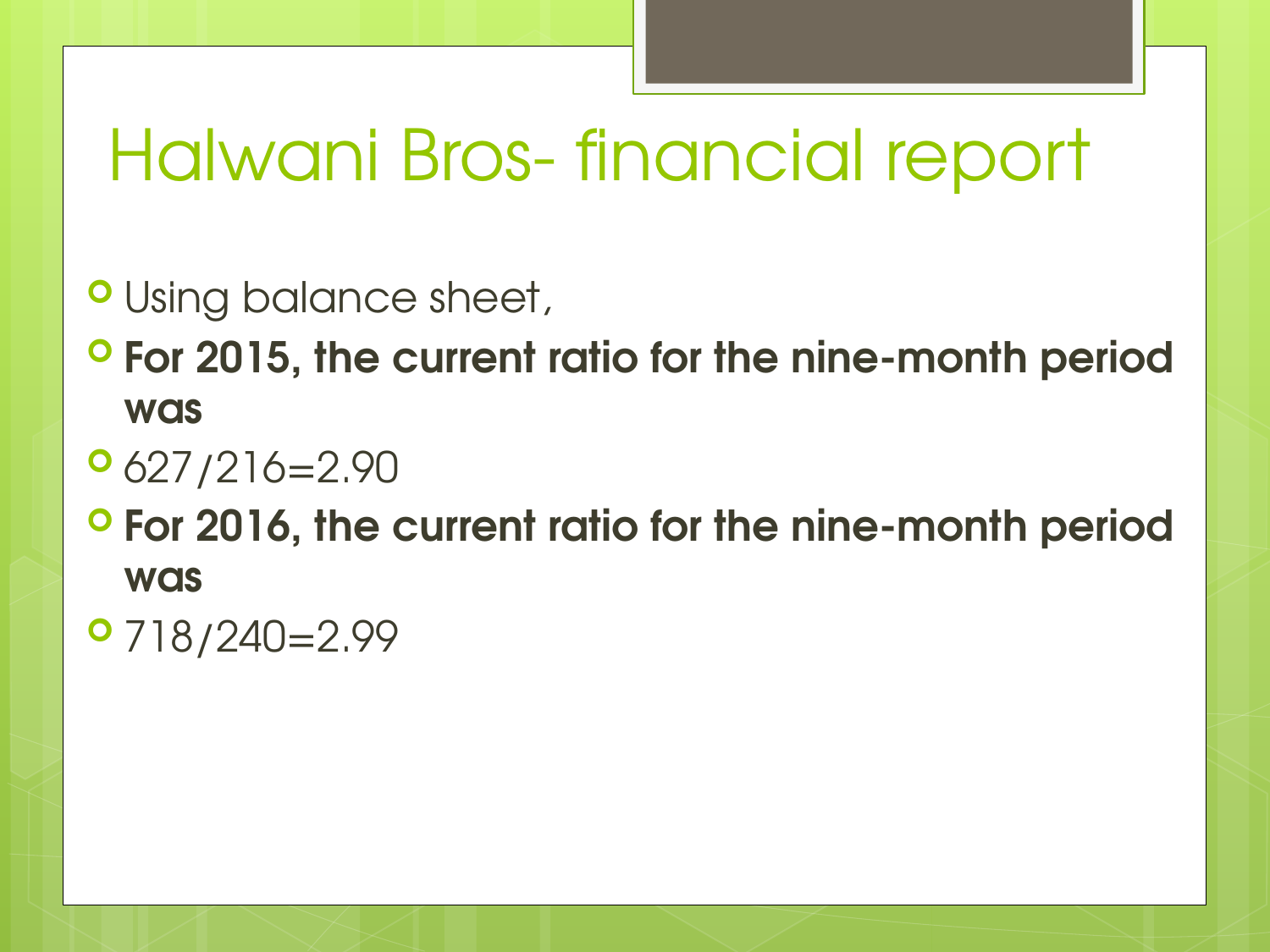

# Halwani Bros- financial report
Using balance sheet,
For 2015, the current ratio for the nine-month period was
627/216=2.90
For 2016, the current ratio for the nine-month period was
718/240=2.99